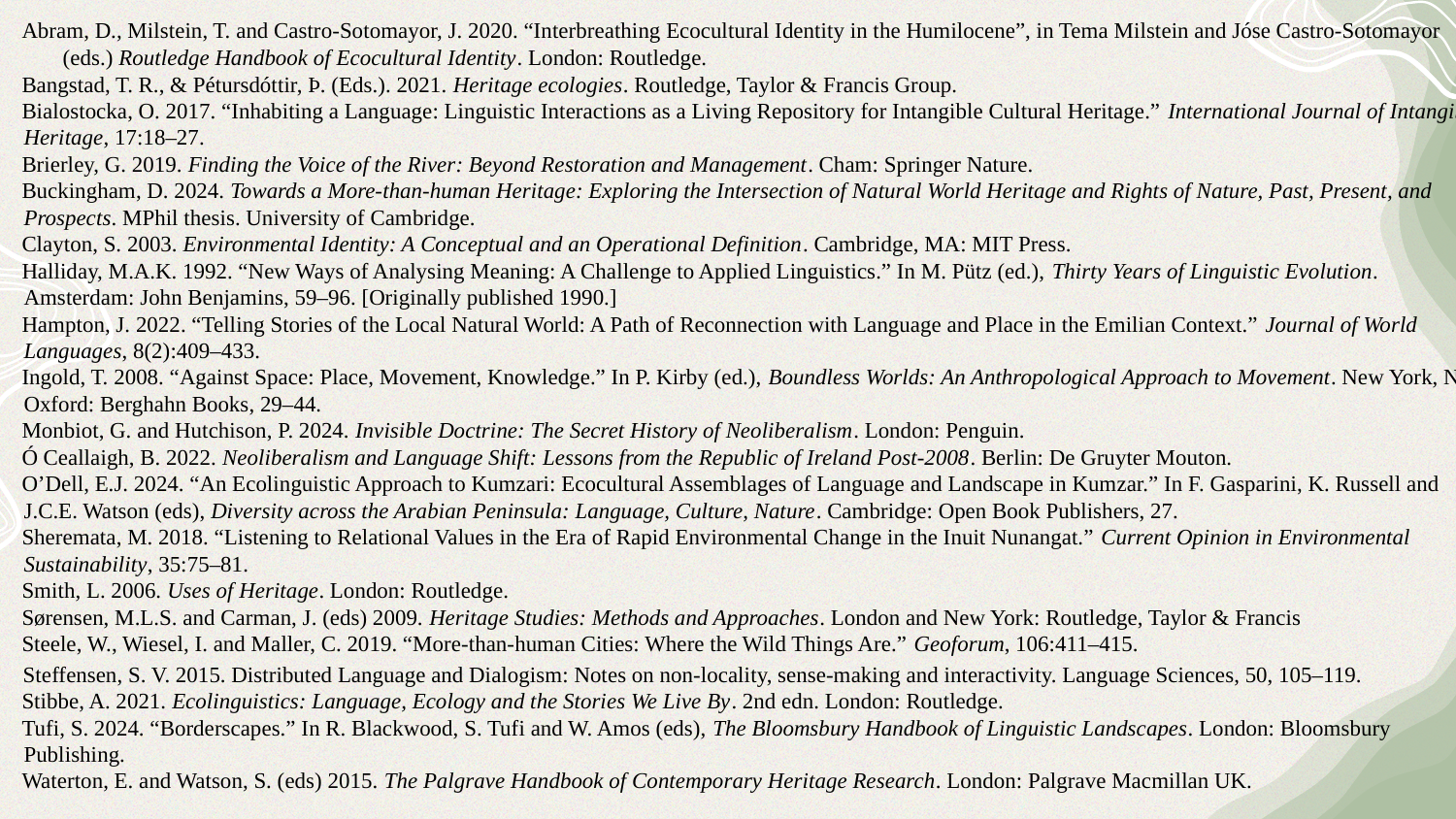

Abram, D., Milstein, T. and Castro-Sotomayor, J. 2020. “Interbreathing Ecocultural Identity in the Humilocene”, in Tema Milstein and Jóse Castro-Sotomayor                (eds.) Routledge Handbook of Ecocultural Identity. London: Routledge.
Bangstad, T. R., & Pétursdóttir, Þ. (Eds.). 2021. Heritage ecologies. Routledge, Taylor & Francis Group.
Bialostocka, O. 2017. “Inhabiting a Language: Linguistic Interactions as a Living Repository for Intangible Cultural Heritage.” International Journal of Intangible Heritage, 17:18–27.
Brierley, G. 2019. Finding the Voice of the River: Beyond Restoration and Management. Cham: Springer Nature.
Buckingham, D. 2024. Towards a More-than-human Heritage: Exploring the Intersection of Natural World Heritage and Rights of Nature, Past, Present, and Prospects. MPhil thesis. University of Cambridge.
Clayton, S. 2003. Environmental Identity: A Conceptual and an Operational Definition. Cambridge, MA: MIT Press.
Halliday, M.A.K. 1992. “New Ways of Analysing Meaning: A Challenge to Applied Linguistics.” In M. Pütz (ed.), Thirty Years of Linguistic Evolution. Amsterdam: John Benjamins, 59–96. [Originally published 1990.]
Hampton, J. 2022. “Telling Stories of the Local Natural World: A Path of Reconnection with Language and Place in the Emilian Context.” Journal of World Languages, 8(2):409–433.
Ingold, T. 2008. “Against Space: Place, Movement, Knowledge.” In P. Kirby (ed.), Boundless Worlds: An Anthropological Approach to Movement. New York, NY; Oxford: Berghahn Books, 29–44.
Monbiot, G. and Hutchison, P. 2024. Invisible Doctrine: The Secret History of Neoliberalism. London: Penguin.
Ó Ceallaigh, B. 2022. Neoliberalism and Language Shift: Lessons from the Republic of Ireland Post-2008. Berlin: De Gruyter Mouton.
O’Dell, E.J. 2024. “An Ecolinguistic Approach to Kumzari: Ecocultural Assemblages of Language and Landscape in Kumzar.” In F. Gasparini, K. Russell and J.C.E. Watson (eds), Diversity across the Arabian Peninsula: Language, Culture, Nature. Cambridge: Open Book Publishers, 27.
Sheremata, M. 2018. “Listening to Relational Values in the Era of Rapid Environmental Change in the Inuit Nunangat.” Current Opinion in Environmental Sustainability, 35:75–81.
Smith, L. 2006. Uses of Heritage. London: Routledge.
Sørensen, M.L.S. and Carman, J. (eds) 2009. Heritage Studies: Methods and Approaches. London and New York: Routledge, Taylor & Francis
Steele, W., Wiesel, I. and Maller, C. 2019. “More-than-human Cities: Where the Wild Things Are.” Geoforum, 106:411–415.
          Steffensen, S. V. 2015. Distributed Language and Dialogism: Notes on non-locality, sense-making and interactivity. Language Sciences, 50, 105–119.
Stibbe, A. 2021. Ecolinguistics: Language, Ecology and the Stories We Live By. 2nd edn. London: Routledge.
Tufi, S. 2024. “Borderscapes.” In R. Blackwood, S. Tufi and W. Amos (eds), The Bloomsbury Handbook of Linguistic Landscapes. London: Bloomsbury Publishing.
Waterton, E. and Watson, S. (eds) 2015. The Palgrave Handbook of Contemporary Heritage Research. London: Palgrave Macmillan UK.